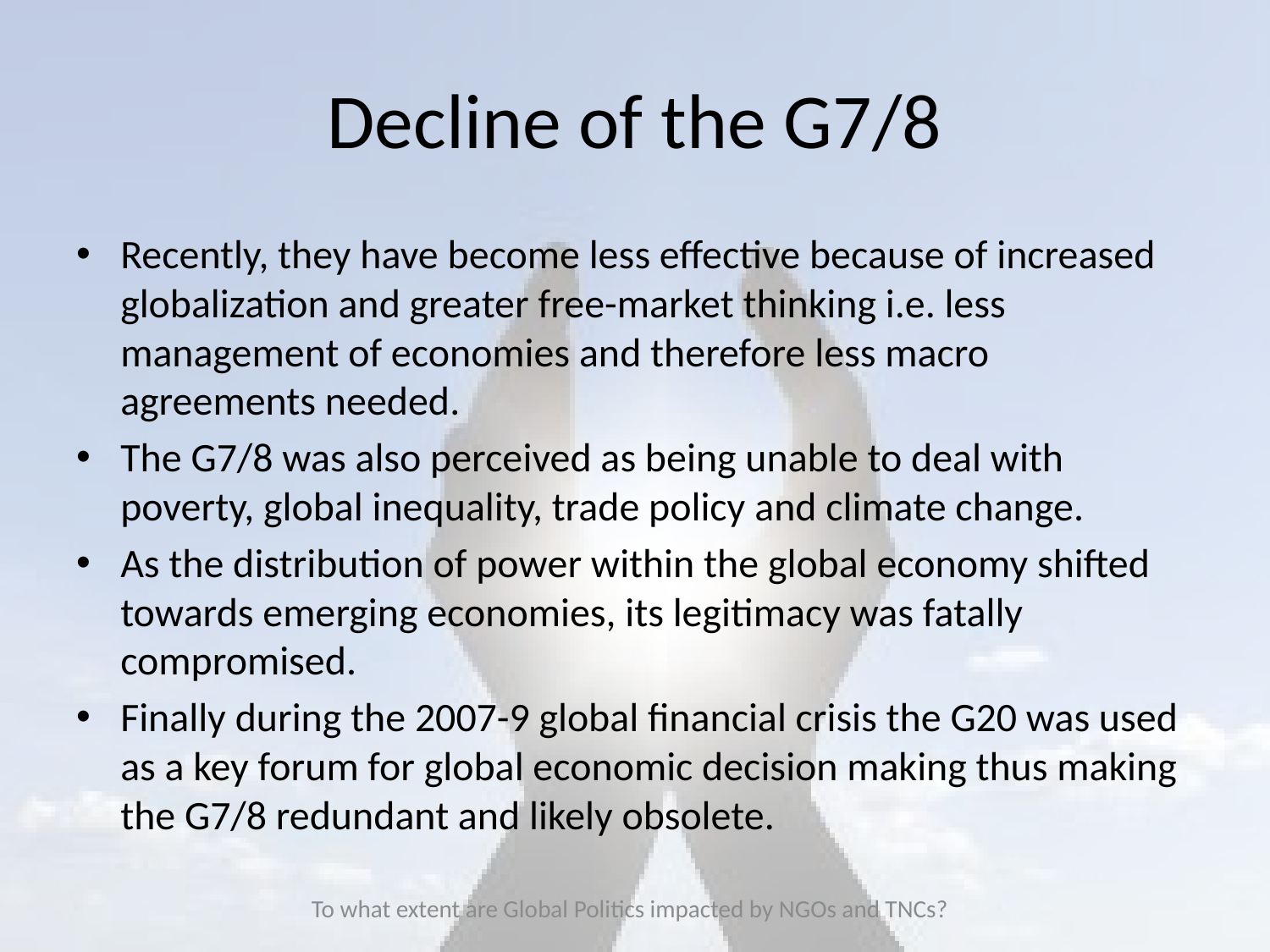

# Decline of the G7/8
Recently, they have become less effective because of increased globalization and greater free-market thinking i.e. less management of economies and therefore less macro agreements needed.
The G7/8 was also perceived as being unable to deal with poverty, global inequality, trade policy and climate change.
As the distribution of power within the global economy shifted towards emerging economies, its legitimacy was fatally compromised.
Finally during the 2007-9 global financial crisis the G20 was used as a key forum for global economic decision making thus making the G7/8 redundant and likely obsolete.
To what extent are Global Politics impacted by NGOs and TNCs?